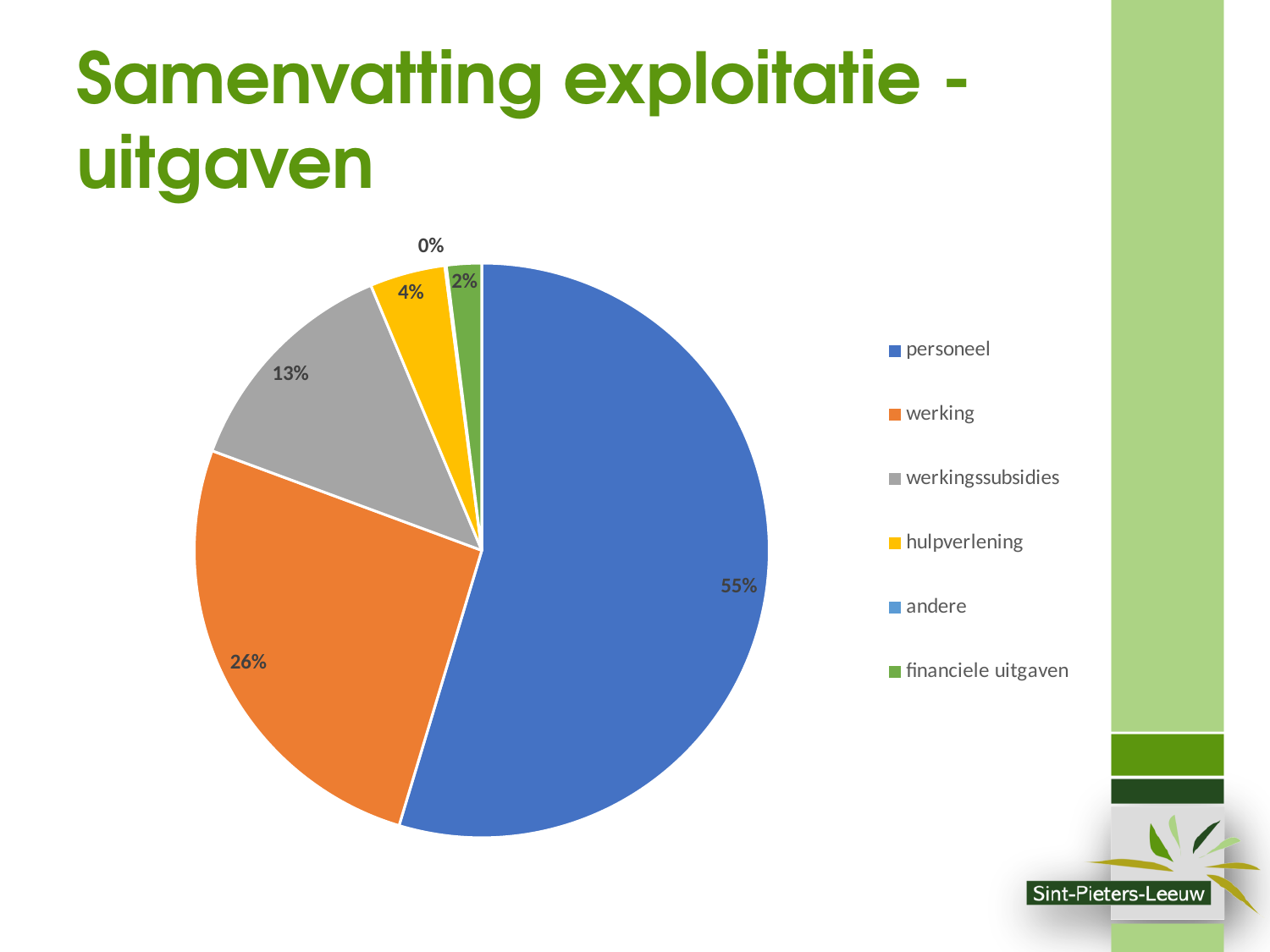

# Samenvatting exploitatie - uitgaven

### Chart

| Category |  |
|---|---|
| personeel | 27091913.0 |
| werking | 12886713.0 |
| werkingssubsidies | 6474421.0 |
| hulpverlening | 2104300.0 |
| andere | 43550.0 |
| financiele uitgaven | 977451.0 |